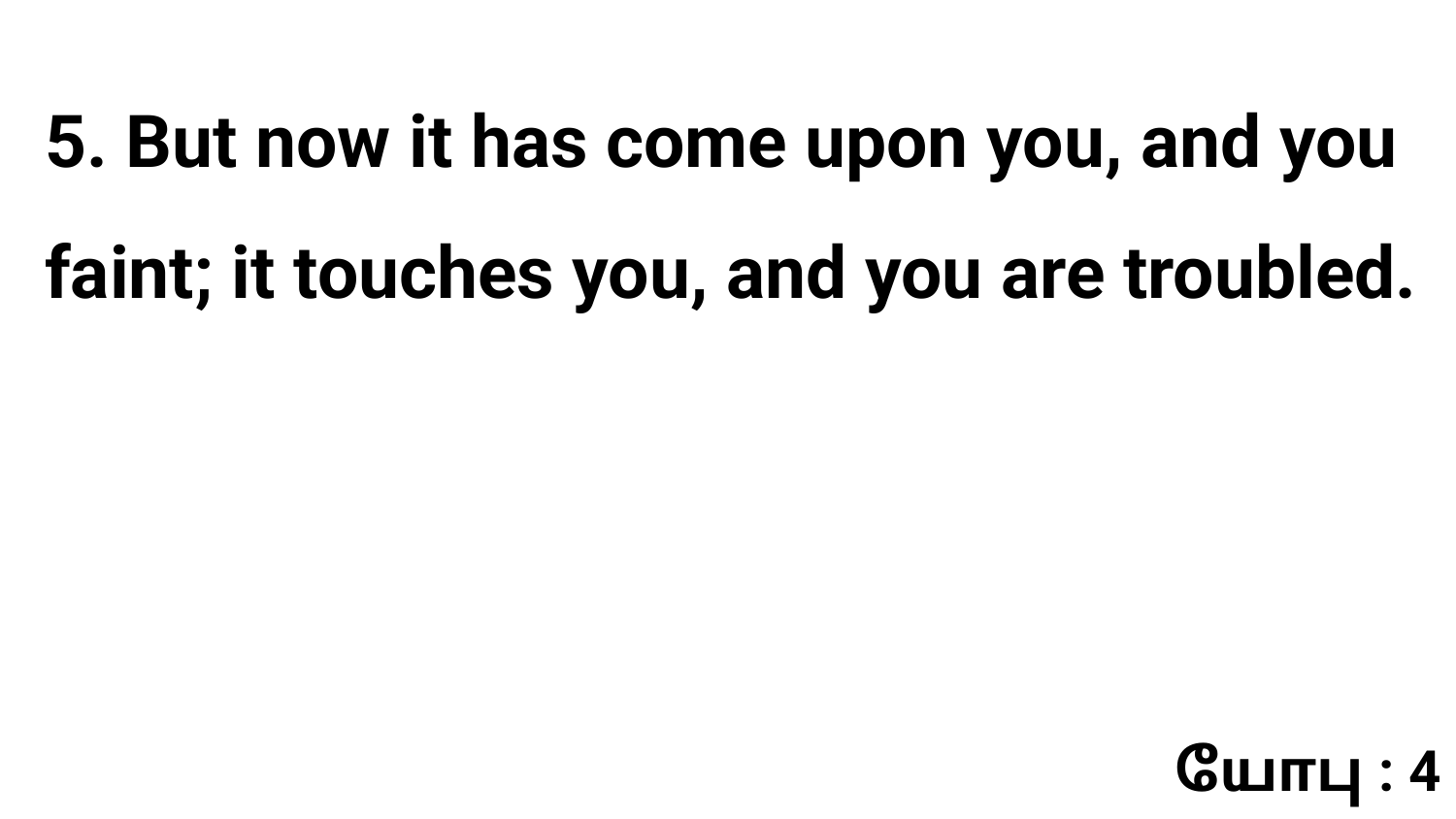

5. But now it has come upon you, and you faint; it touches you, and you are troubled.
யோபு : 4